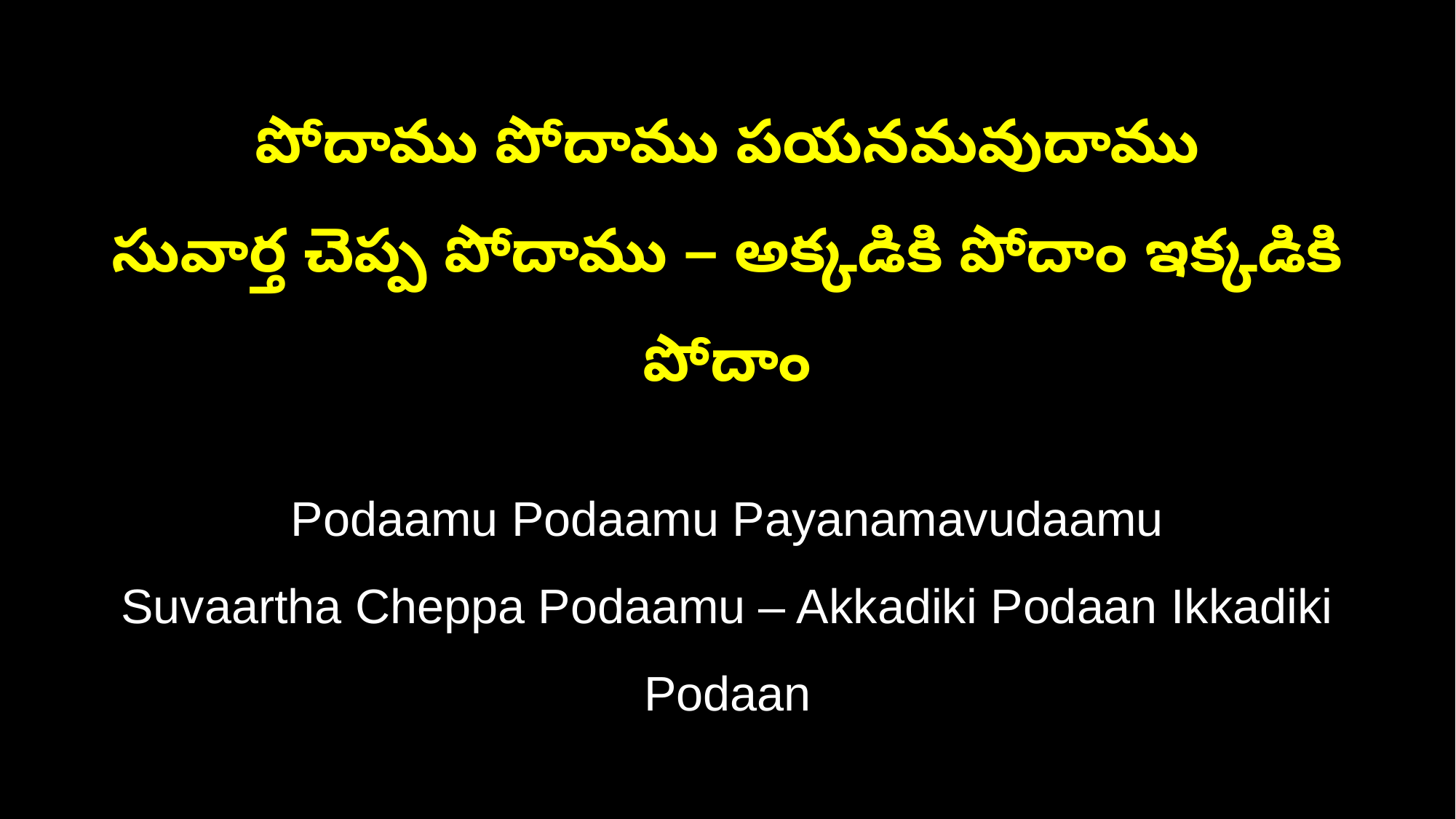

పోదాము పోదాము పయనమవుదాము
సువార్త చెప్ప పోదాము – అక్కడికి పోదాం ఇక్కడికి పోదాం
Podaamu Podaamu Payanamavudaamu
Suvaartha Cheppa Podaamu – Akkadiki Podaan Ikkadiki Podaan